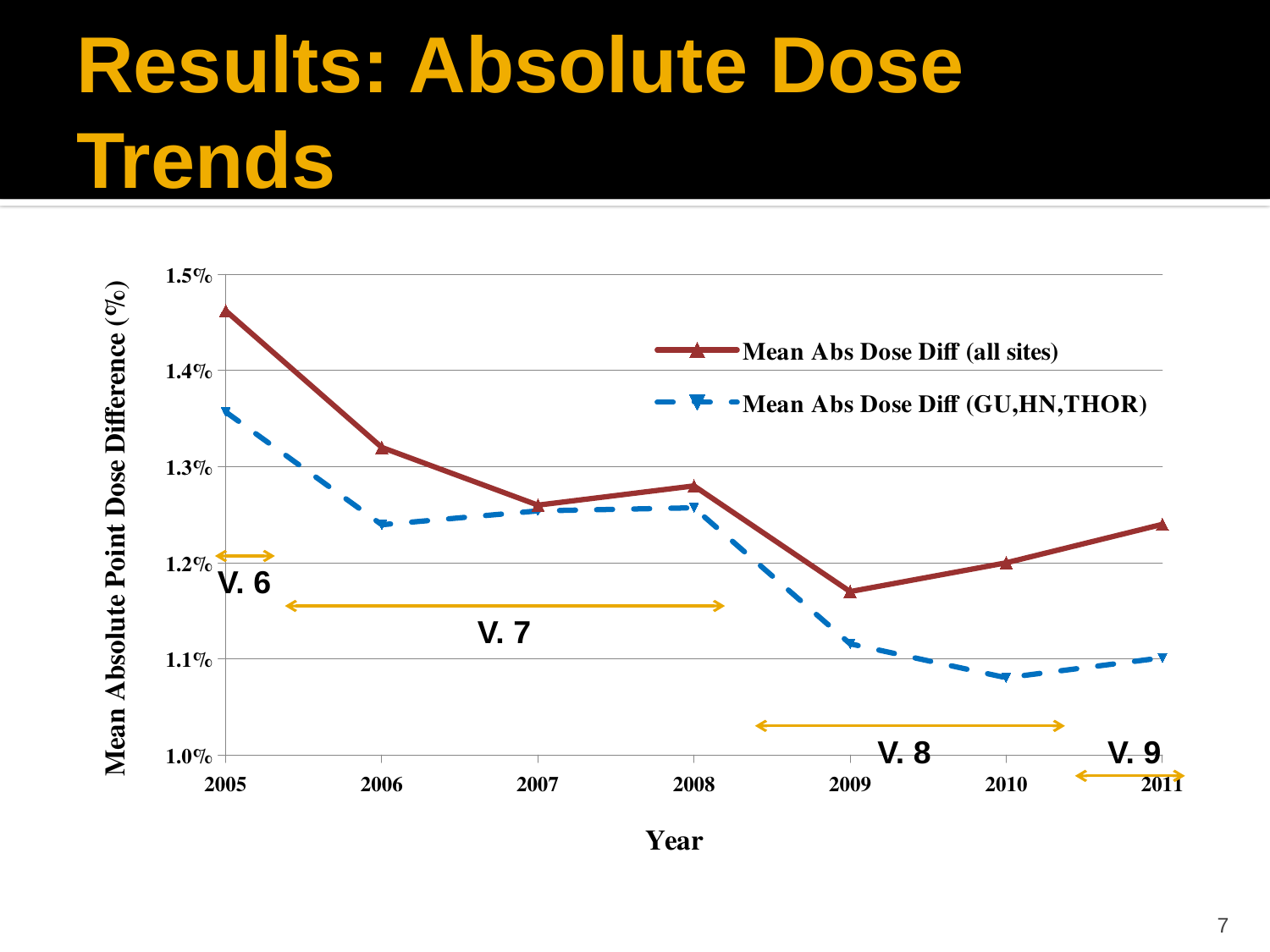

# Results: Absolute Dose Trends

### Chart

| Category |  |  |
|---|---|---|
V. 6
V. 7
V. 8
V. 9
7